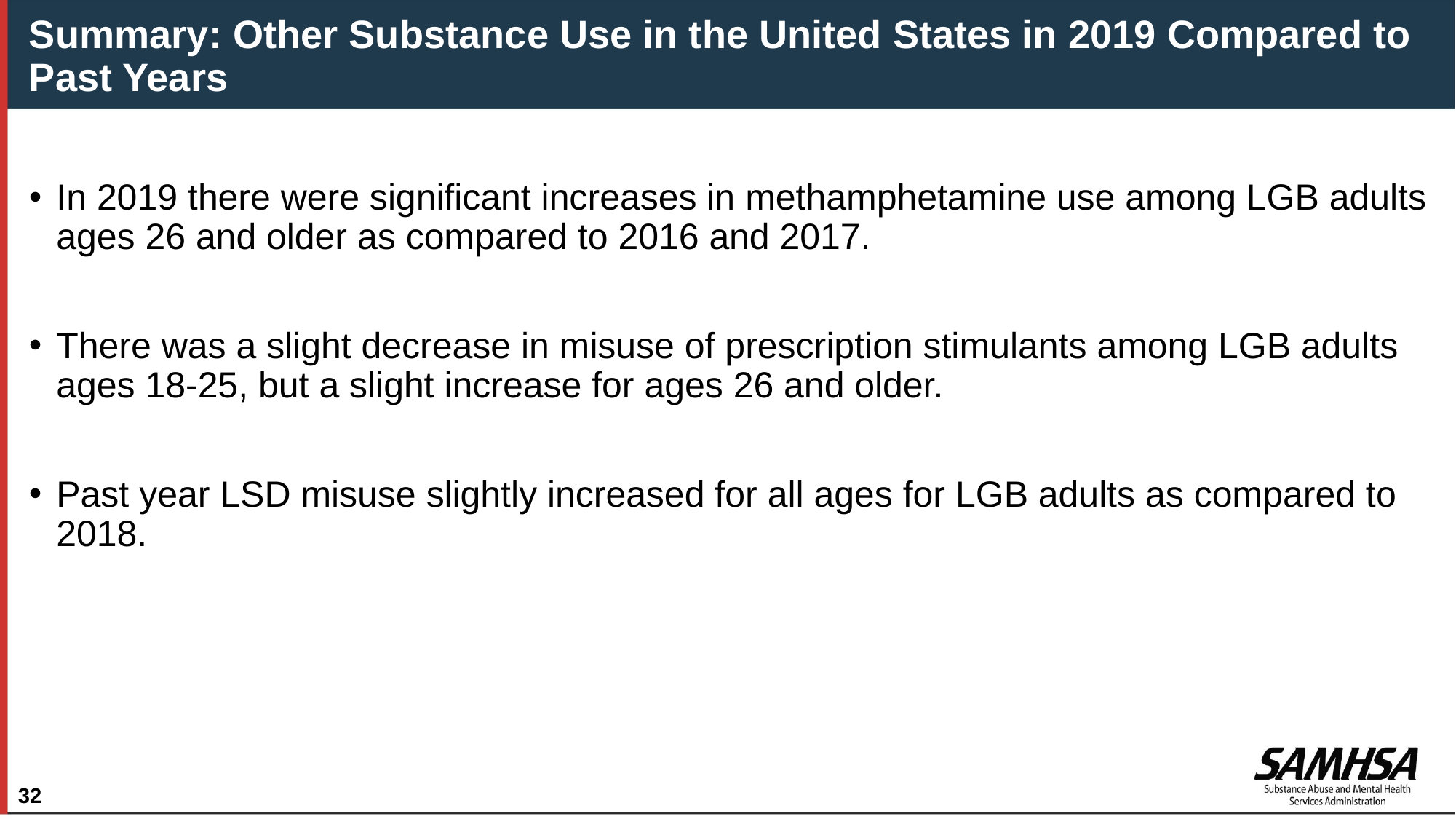

# Summary: Other Substance Use in the United States in 2019 Compared to Past Years

In 2019 there were significant increases in methamphetamine use among LGB adults ages 26 and older as compared to 2016 and 2017.

There was a slight decrease in misuse of prescription stimulants among LGB adults ages 18-25, but a slight increase for ages 26 and older.

Past year LSD misuse slightly increased for all ages for LGB adults as compared to 2018.